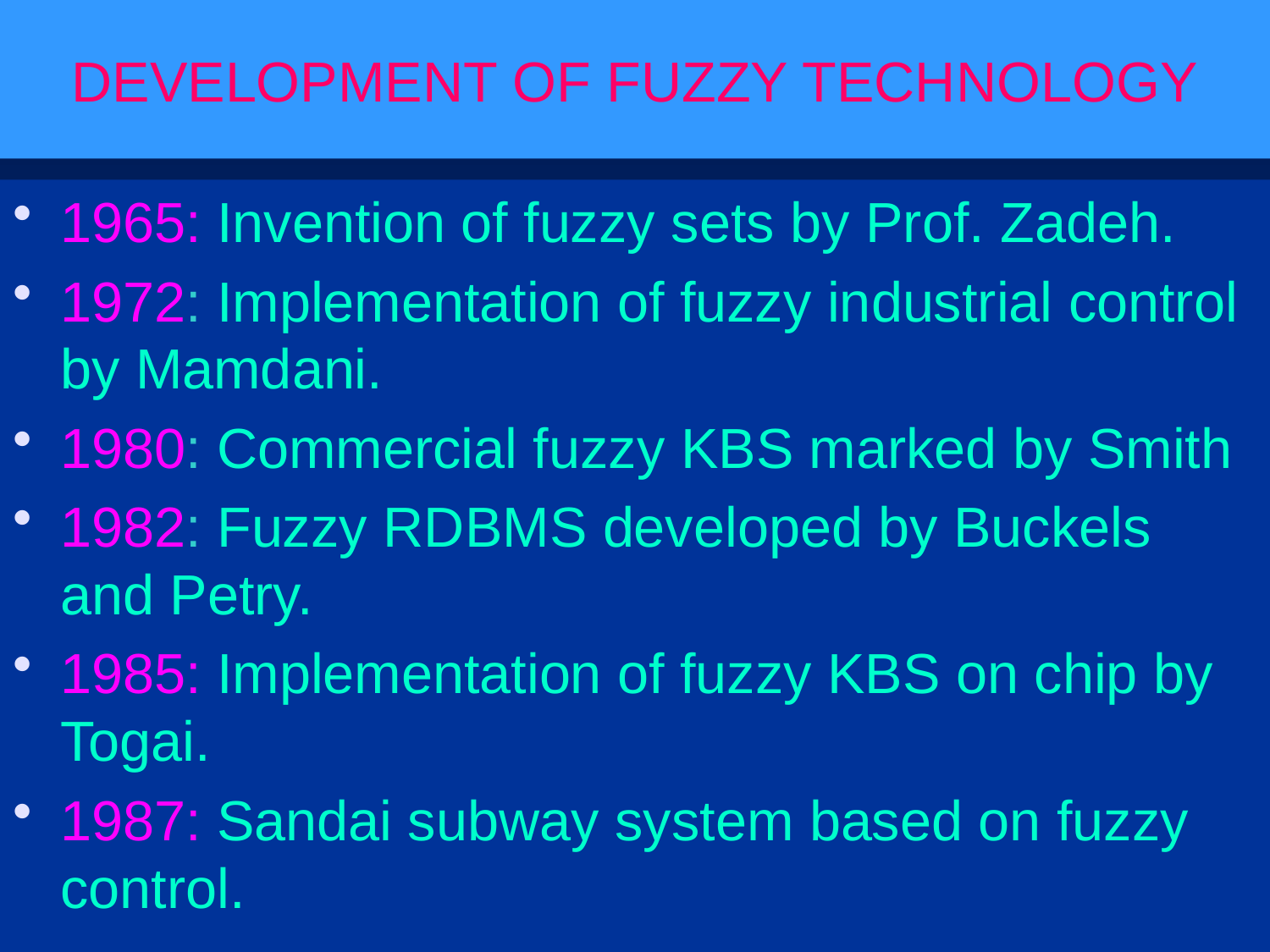

# DEVELOPMENT OF FUZZY TECHNOLOGY
1965: Invention of fuzzy sets by Prof. Zadeh.
1972: Implementation of fuzzy industrial control by Mamdani.
1980: Commercial fuzzy KBS marked by Smith
1982: Fuzzy RDBMS developed by Buckels and Petry.
1985: Implementation of fuzzy KBS on chip by Togai.
1987: Sandai subway system based on fuzzy control.